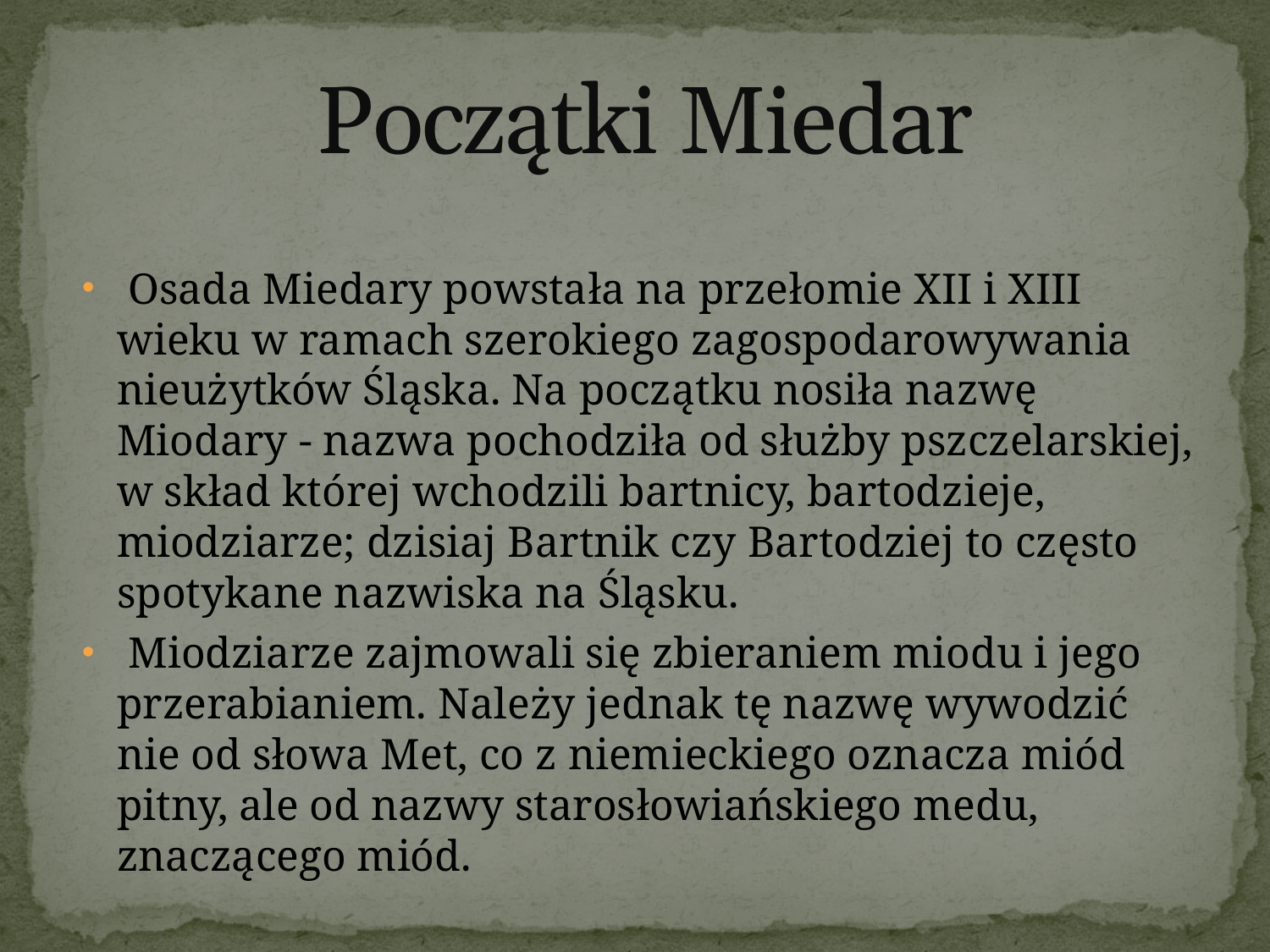

# Początki Miedar
 Osada Miedary powstała na przełomie XII i XIII wieku w ramach szerokiego zagospodarowywania nieużytków Śląska. Na początku nosiła nazwę Miodary - nazwa pochodziła od służby pszczelarskiej, w skład której wchodzili bartnicy, bartodzieje, miodziarze; dzisiaj Bartnik czy Bartodziej to często spotykane nazwiska na Śląsku.
 Miodziarze zajmowali się zbieraniem miodu i jego przerabianiem. Należy jednak tę nazwę wywodzić nie od słowa Met, co z niemieckiego oznacza miód pitny, ale od nazwy starosłowiańskiego medu, znaczącego miód.